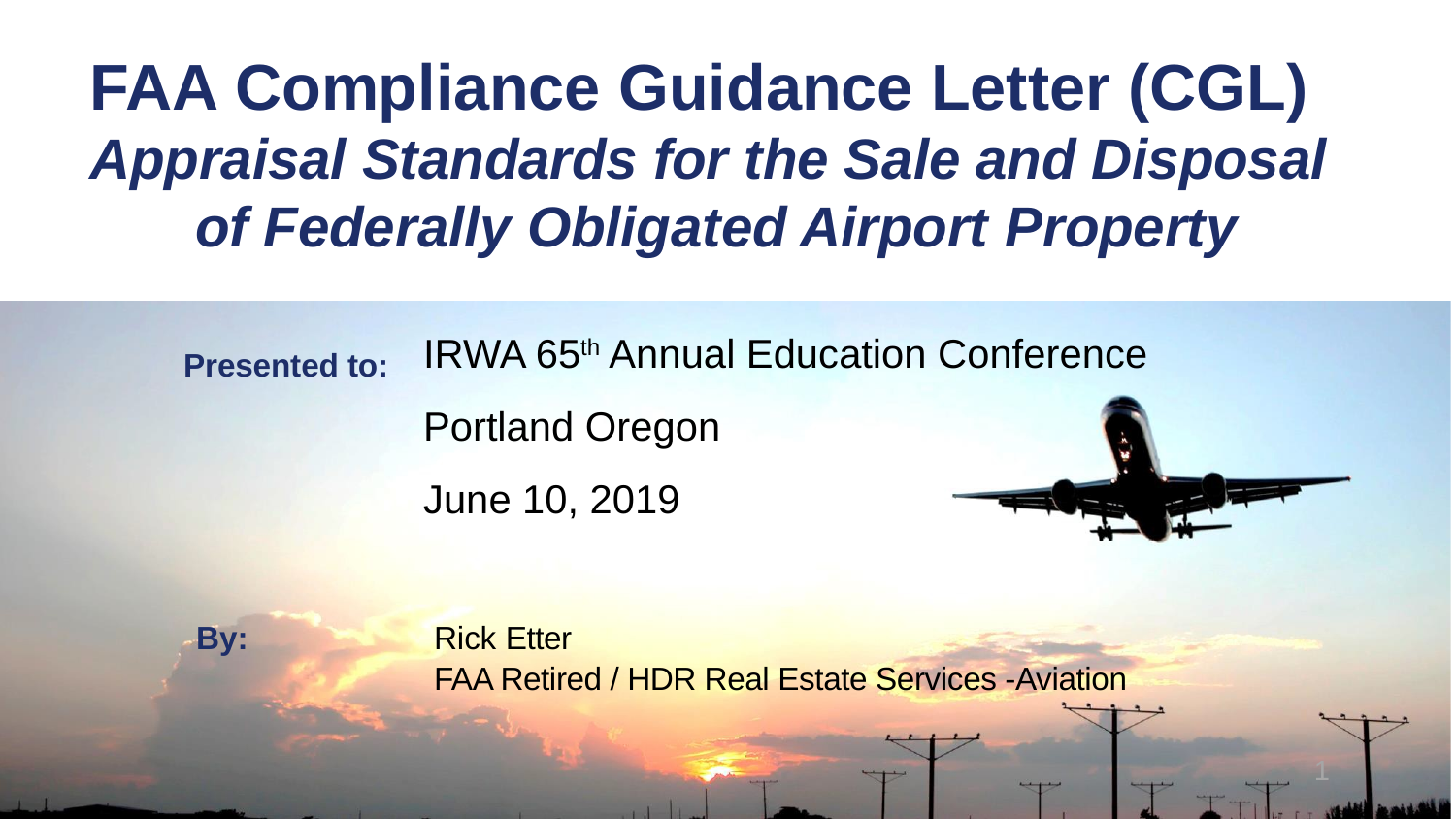

# FAA Compliance Guidance Letter (CGL)  Appraisal Standards for the Sale and Disposal  of Federally Obligated Airport Property

IRWA 65th Annual Education Conference
Portland Oregon
June 10, 2019
Presented to:
By:
Rick Etter
FAA Retired / HDR Real Estate Services -Aviation
1